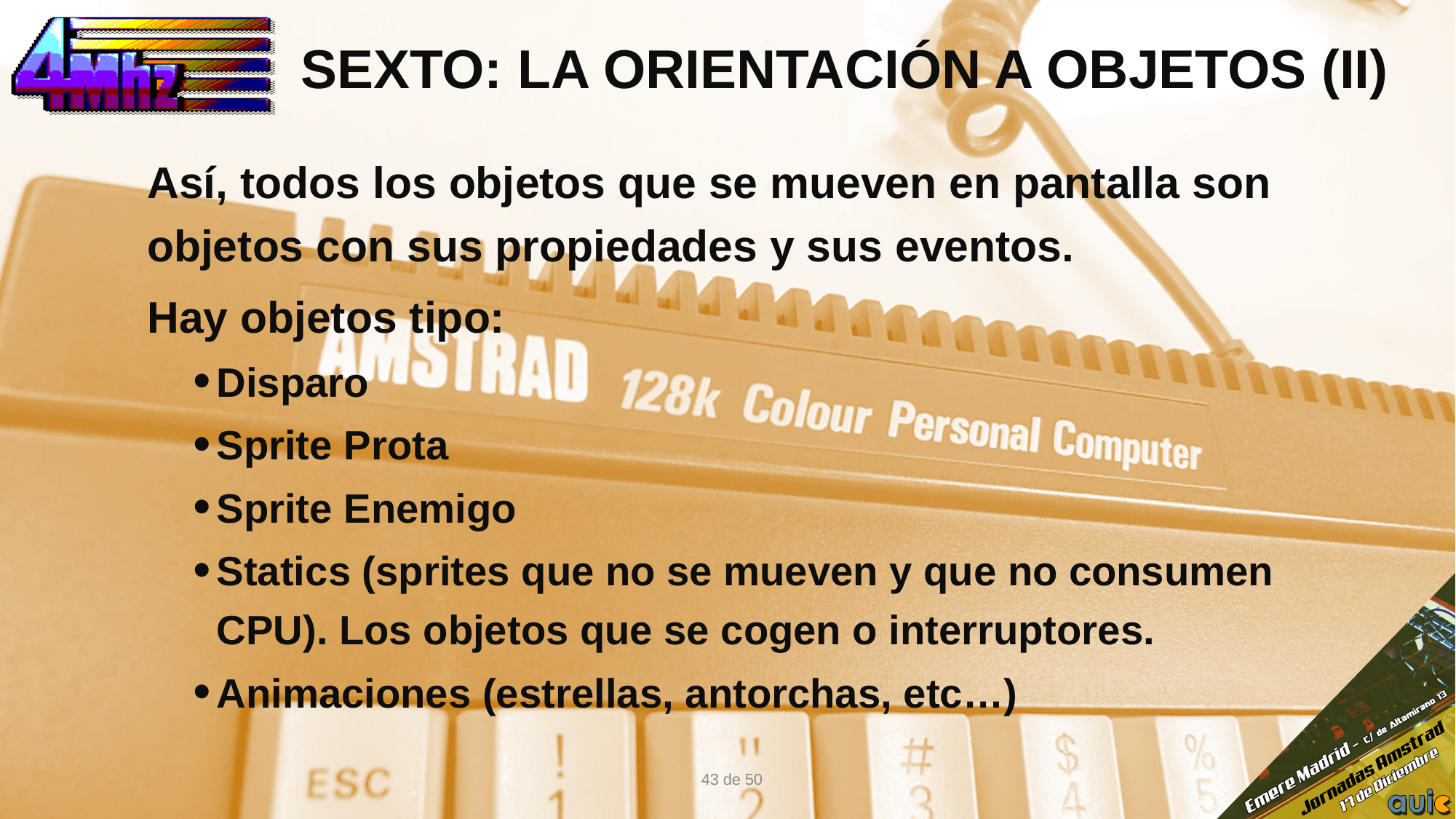

# SEXTO: LA ORIENTACIón a objetos (II)
Así, todos los objetos que se mueven en pantalla son objetos con sus propiedades y sus eventos.
Hay objetos tipo:
Disparo
Sprite Prota
Sprite Enemigo
Statics (sprites que no se mueven y que no consumen CPU). Los objetos que se cogen o interruptores.
Animaciones (estrellas, antorchas, etc…)